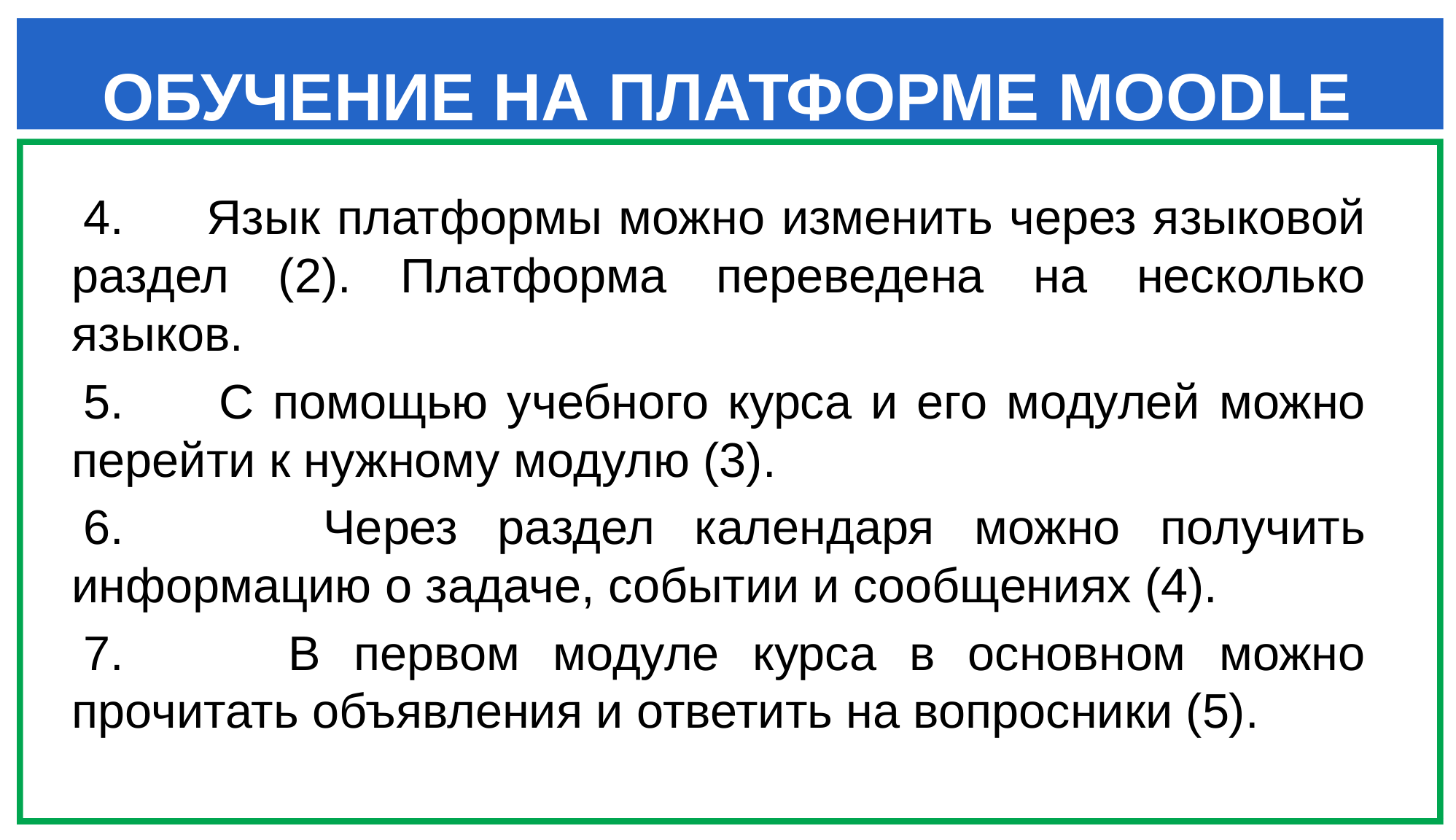

ОБУЧЕНИЕ НА ПЛАТФОРМЕ MOODLE
     Язык платформы можно изменить через языковой раздел (2). Платформа переведена на несколько языков.
     С помощью учебного курса и его модулей можно перейти к нужному модулю (3).
     Через раздел календаря можно получить информацию о задаче, событии и сообщениях (4).
     В первом модуле курса в основном можно прочитать объявления и ответить на вопросники (5).